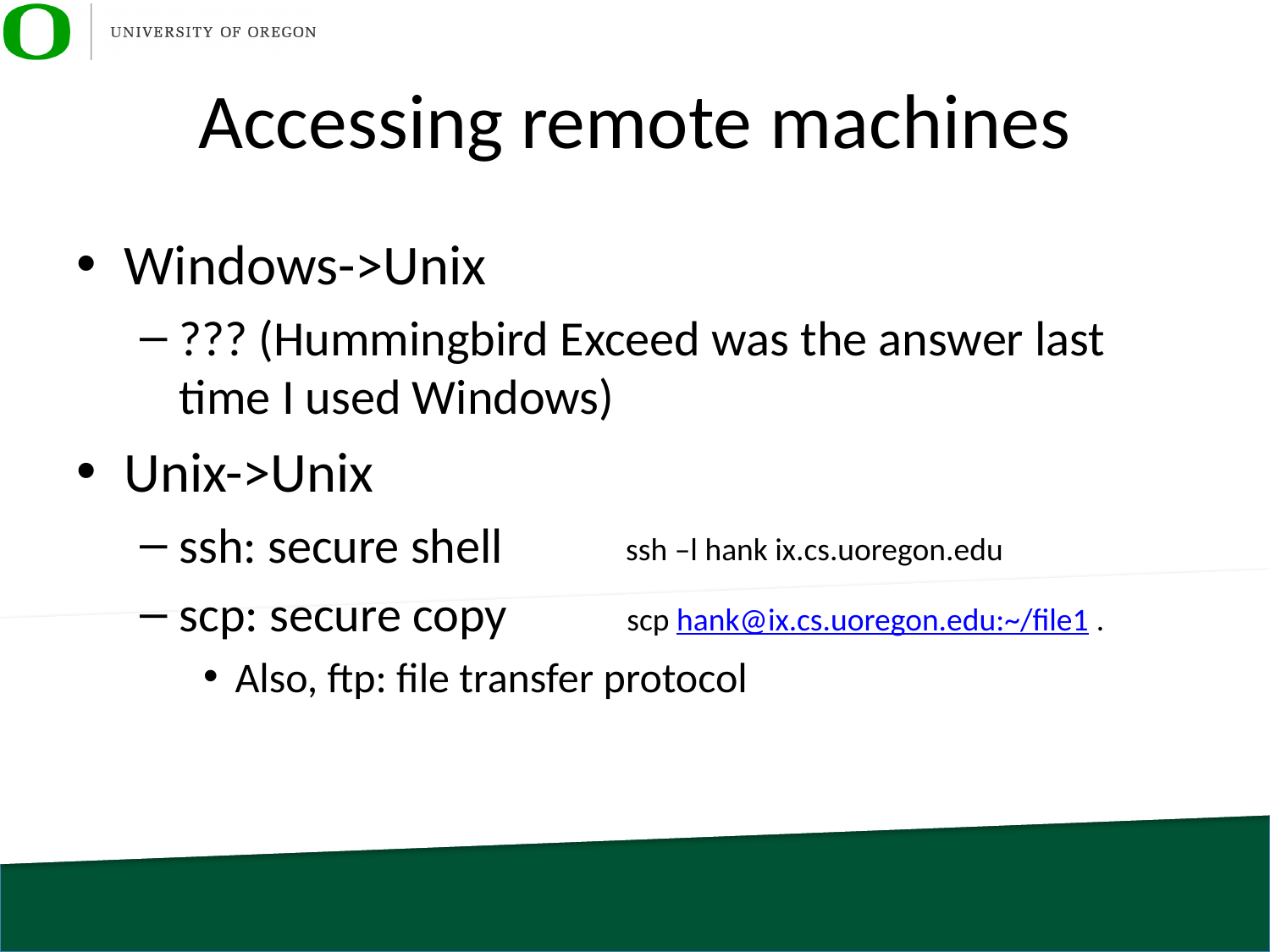

# Accessing remote machines
Windows->Unix
??? (Hummingbird Exceed was the answer last time I used Windows)
Unix->Unix
ssh: secure shell
scp: secure copy
Also, ftp: file transfer protocol
ssh –l hank ix.cs.uoregon.edu
scp hank@ix.cs.uoregon.edu:~/file1 .